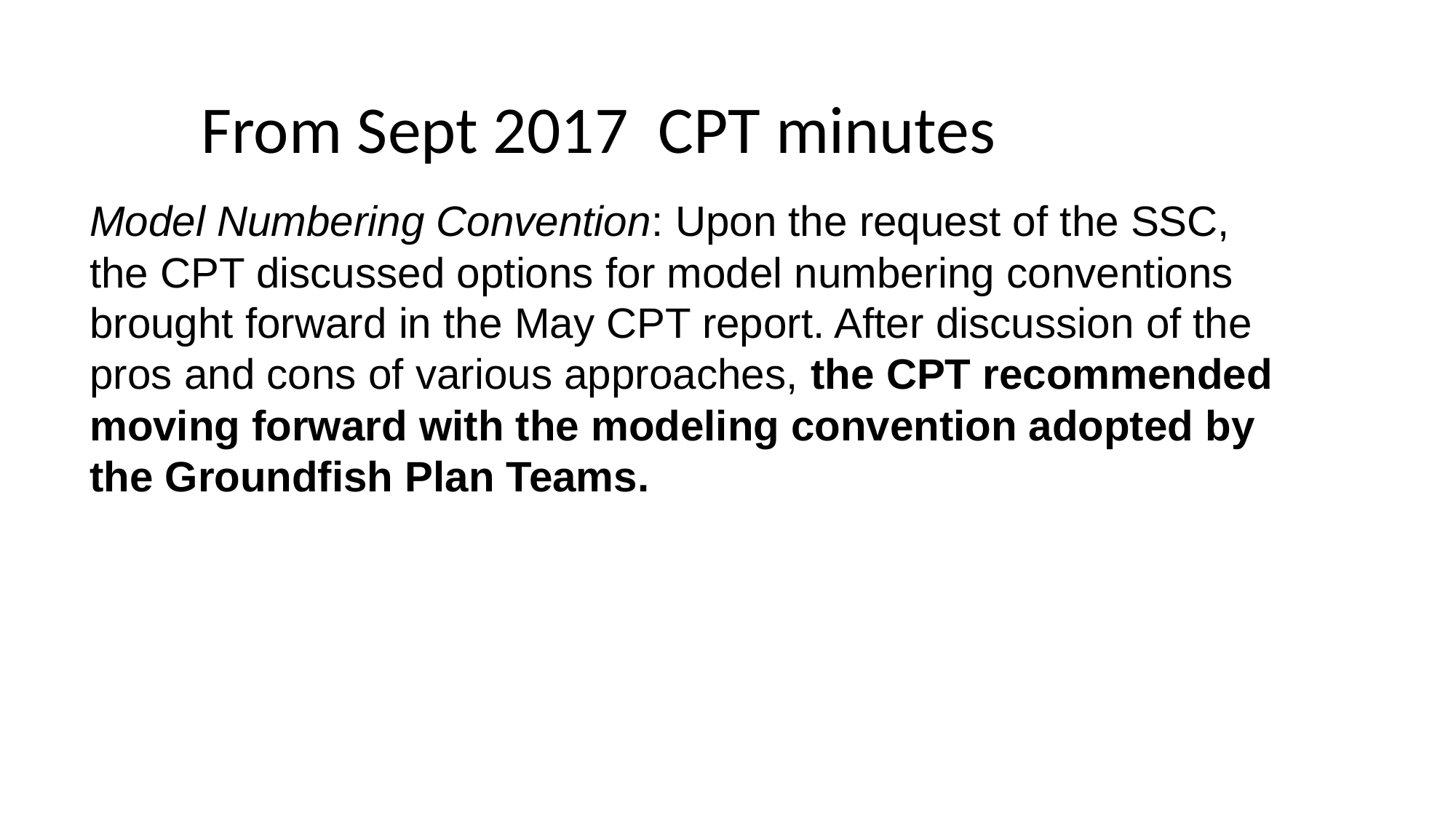

From Sept 2017  CPT minutes
Model Numbering Convention: Upon the request of the SSC, the CPT discussed options for model numbering conventions brought forward in the May CPT report. After discussion of the pros and cons of various approaches, the CPT recommended moving forward with the modeling convention adopted by the Groundfish Plan Teams.